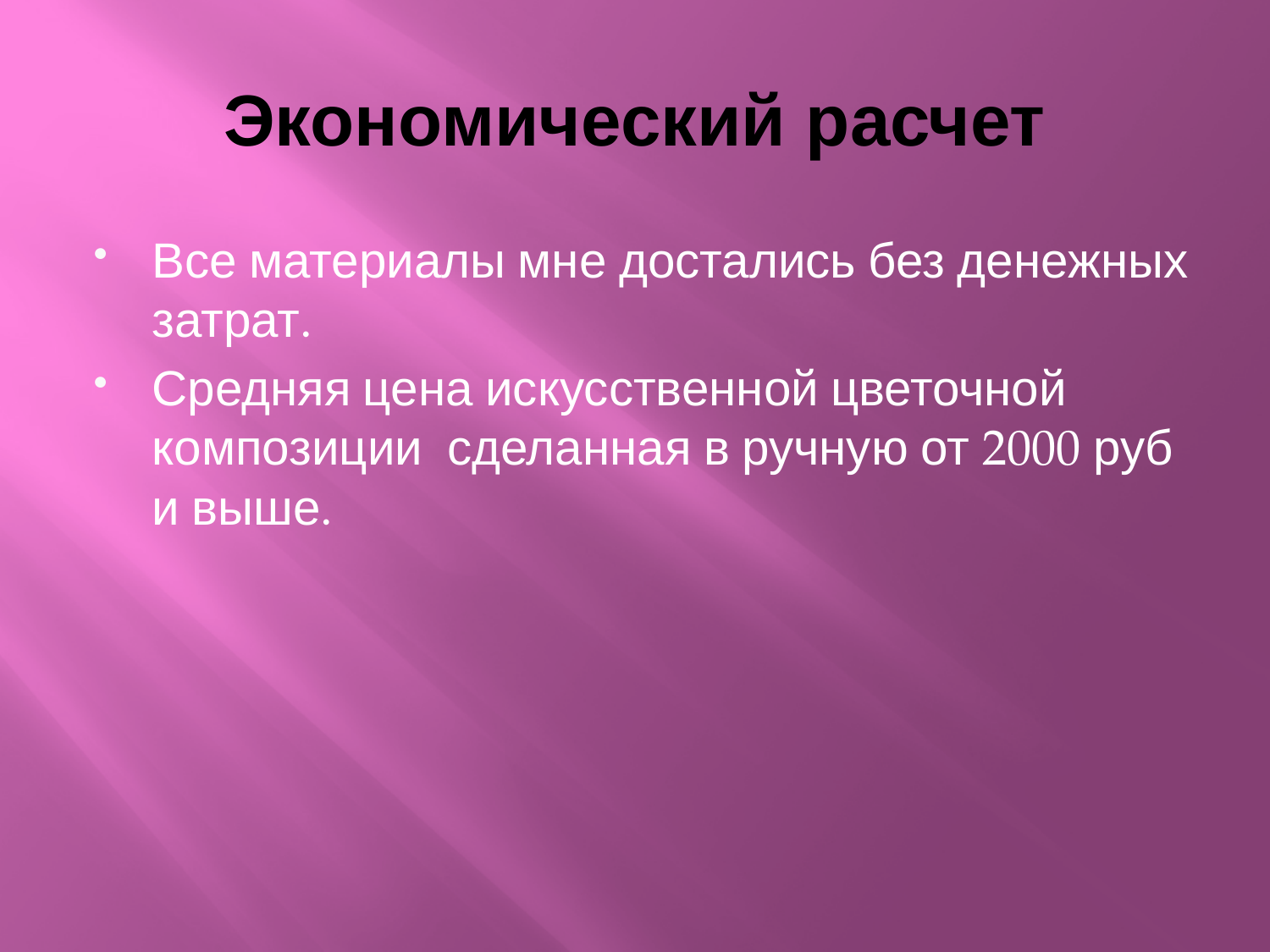

# Экономический расчет
Все материалы мне достались без денежных затрат.
Средняя цена искусственной цветочной композиции  сделанная в ручную от 2000 руб и выше.